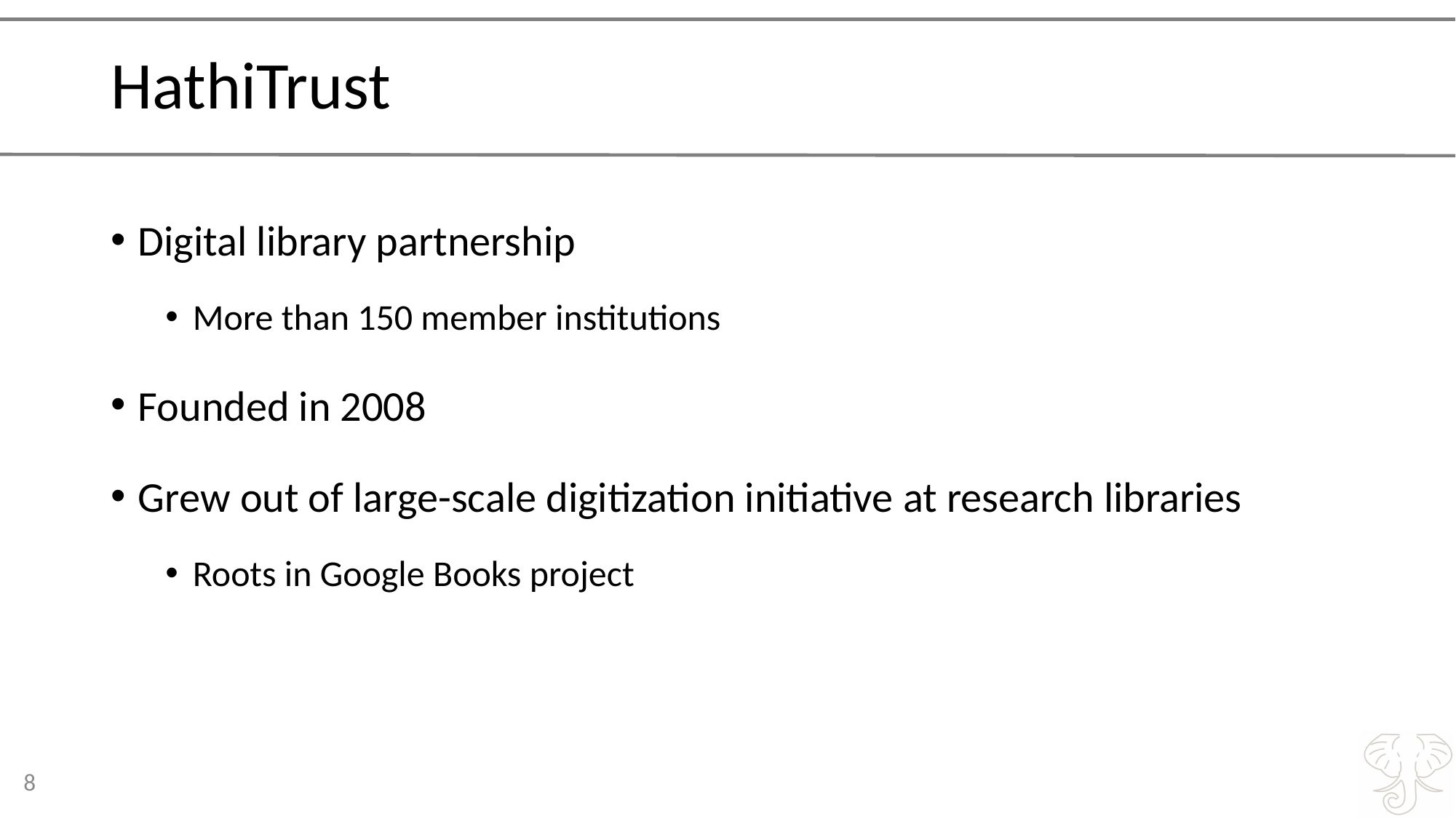

# HathiTrust
Digital library partnership
More than 150 member institutions
Founded in 2008
Grew out of large-scale digitization initiative at research libraries
Roots in Google Books project
8